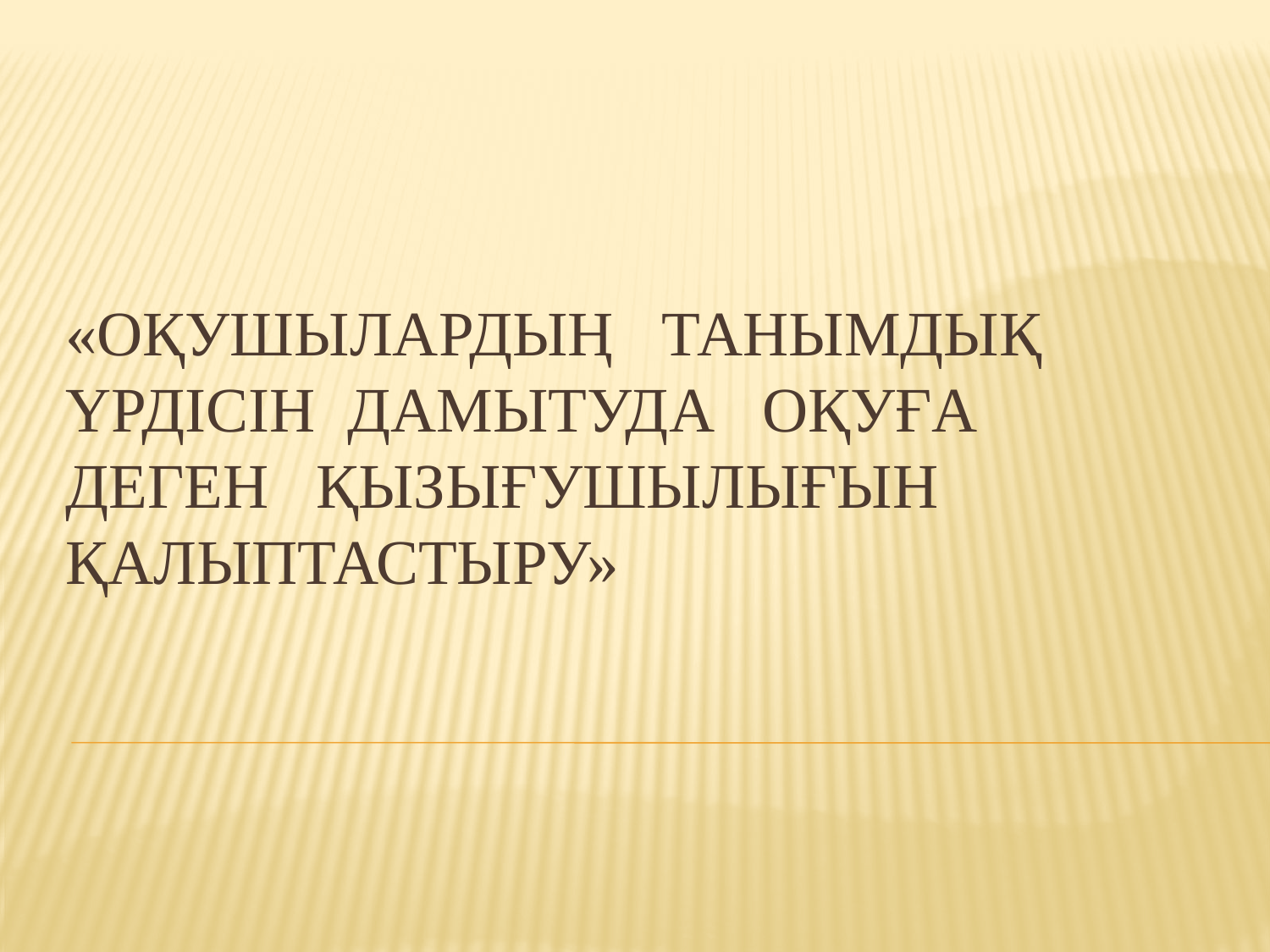

# «Оқушылардың   танымдық      үрдісін  дамытуда   оқуға    деген   қызығушылығын    қалыптастыру»